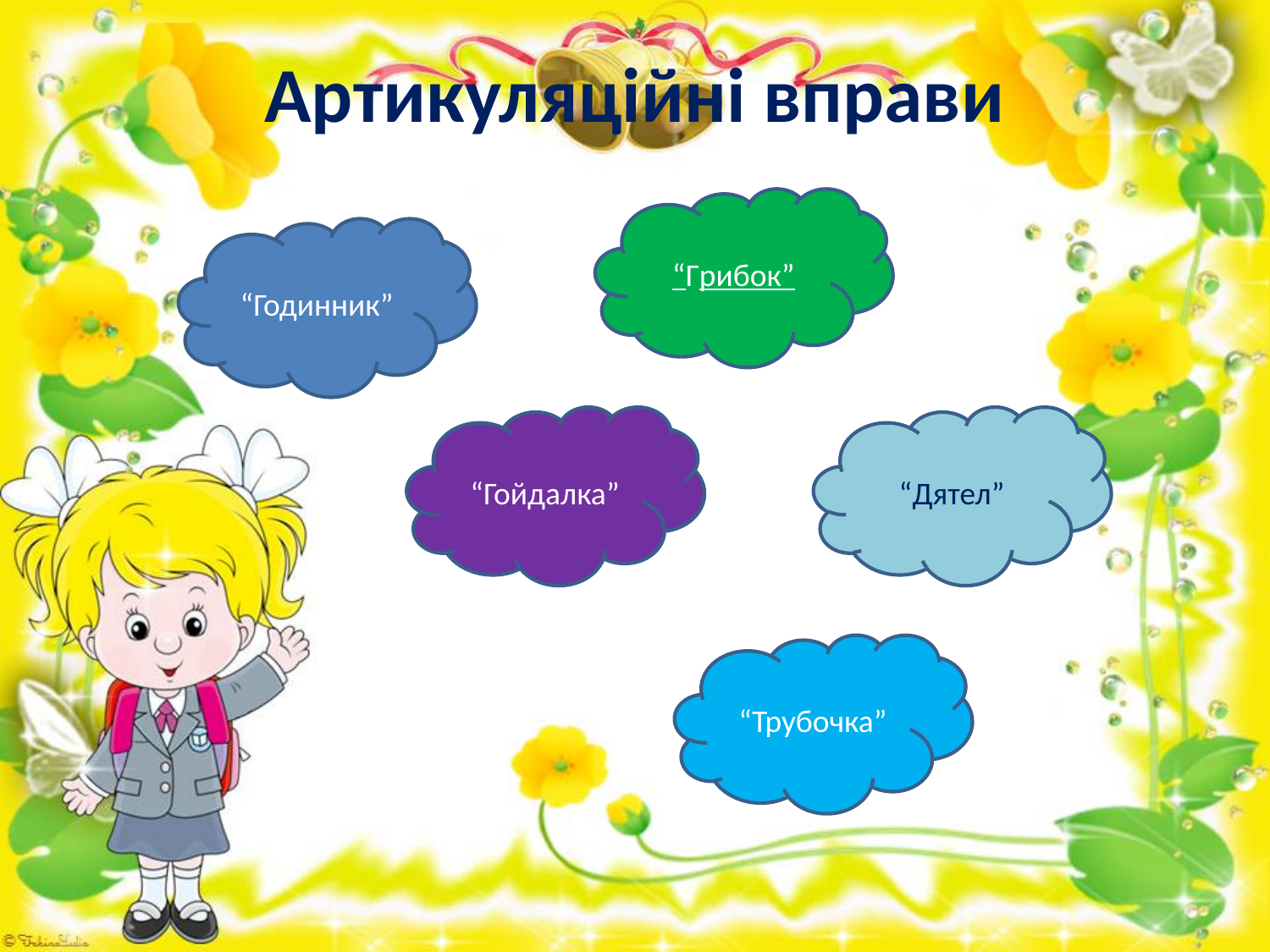

# Артикуляційні вправи
“Грибок”
“Годинник”
“Гойдалка”
“Дятел”
“Трубочка”